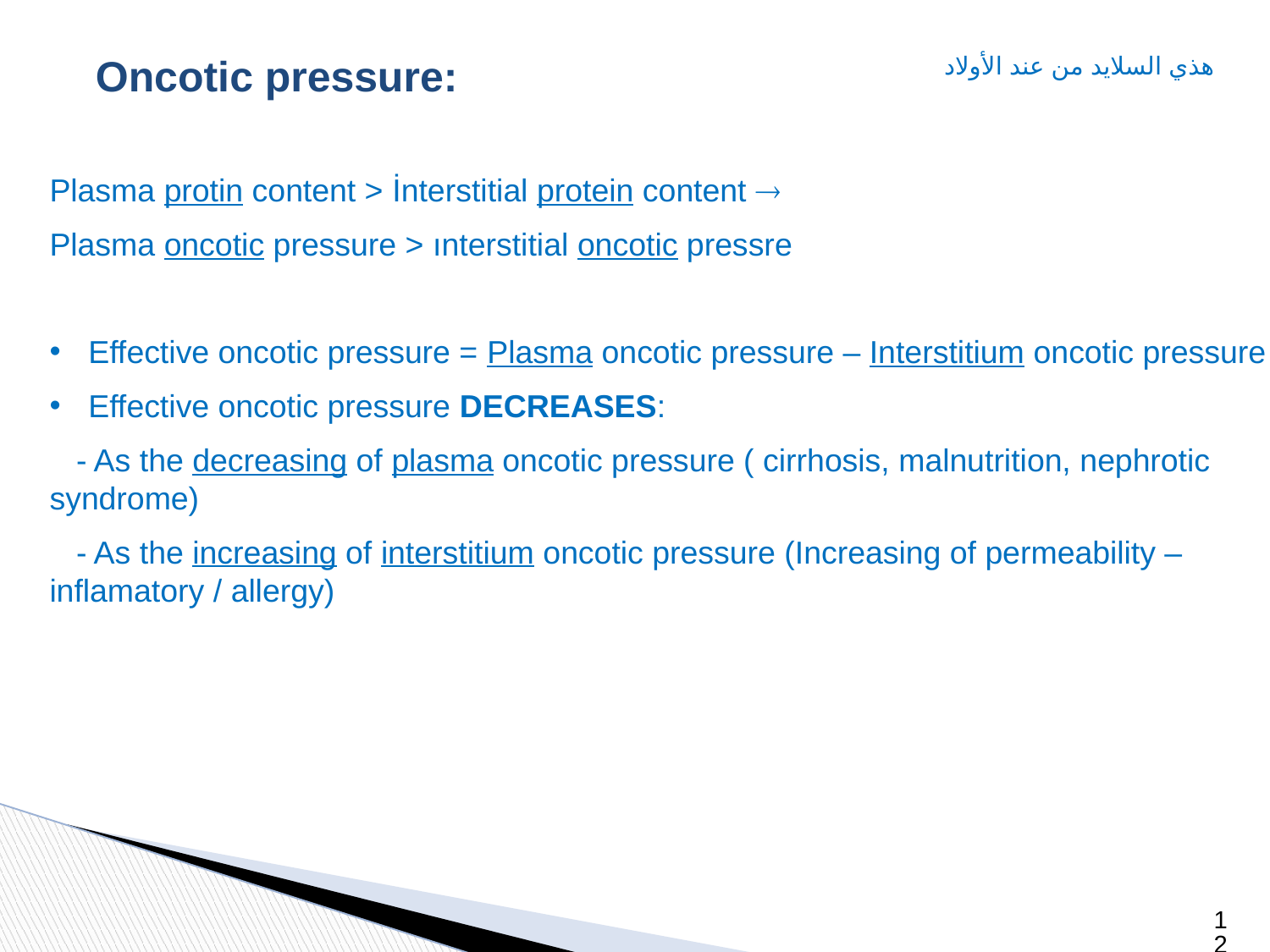

Oncotic pressure:
هذي السلايد من عند الأولاد
Plasma protin content > İnterstitial protein content →
Plasma oncotic pressure > ınterstitial oncotic pressre

 Effective oncotic pressure = Plasma oncotic pressure – Interstitium oncotic pressure
 Effective oncotic pressure DECREASES:
   - As the decreasing of plasma oncotic pressure ( cirrhosis, malnutrition, nephrotic syndrome)
   - As the increasing of interstitium oncotic pressure (Increasing of permeability – inflamatory / allergy)
12